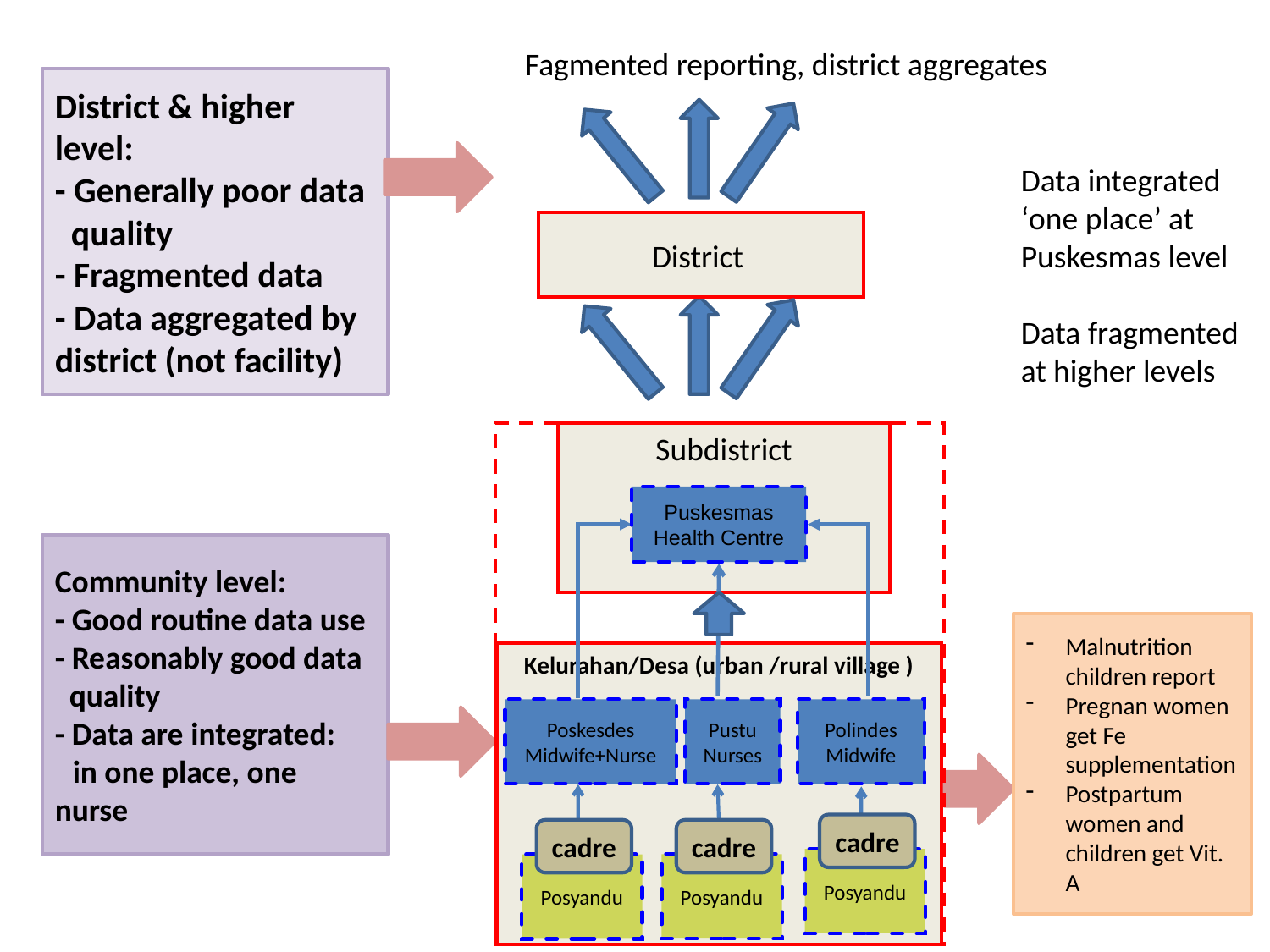

Fagmented reporting, district aggregates
District & higher level:
- Generally poor data
  quality
- Fragmented data
- Data aggregated by district (not facility)

Data integrated
‘one place’ at
Puskesmas level

Data fragmented
at higher levels
District

Subdistrict
Puskesmas
Health Centre
Community level:
- Good routine data use
- Reasonably good data
  quality
- Data are integrated:
  in one place, one nurse

Malnutrition children report
Pregnan women get Fe supplementation
Postpartum women and children get Vit. A
Kelurahan/Desa (urban /rural village )
Poskesdes
Midwife+Nurse
Pustu
Nurses
Polindes
Midwife

cadre
cadre
cadre
Posyandu
Posyandu
Posyandu